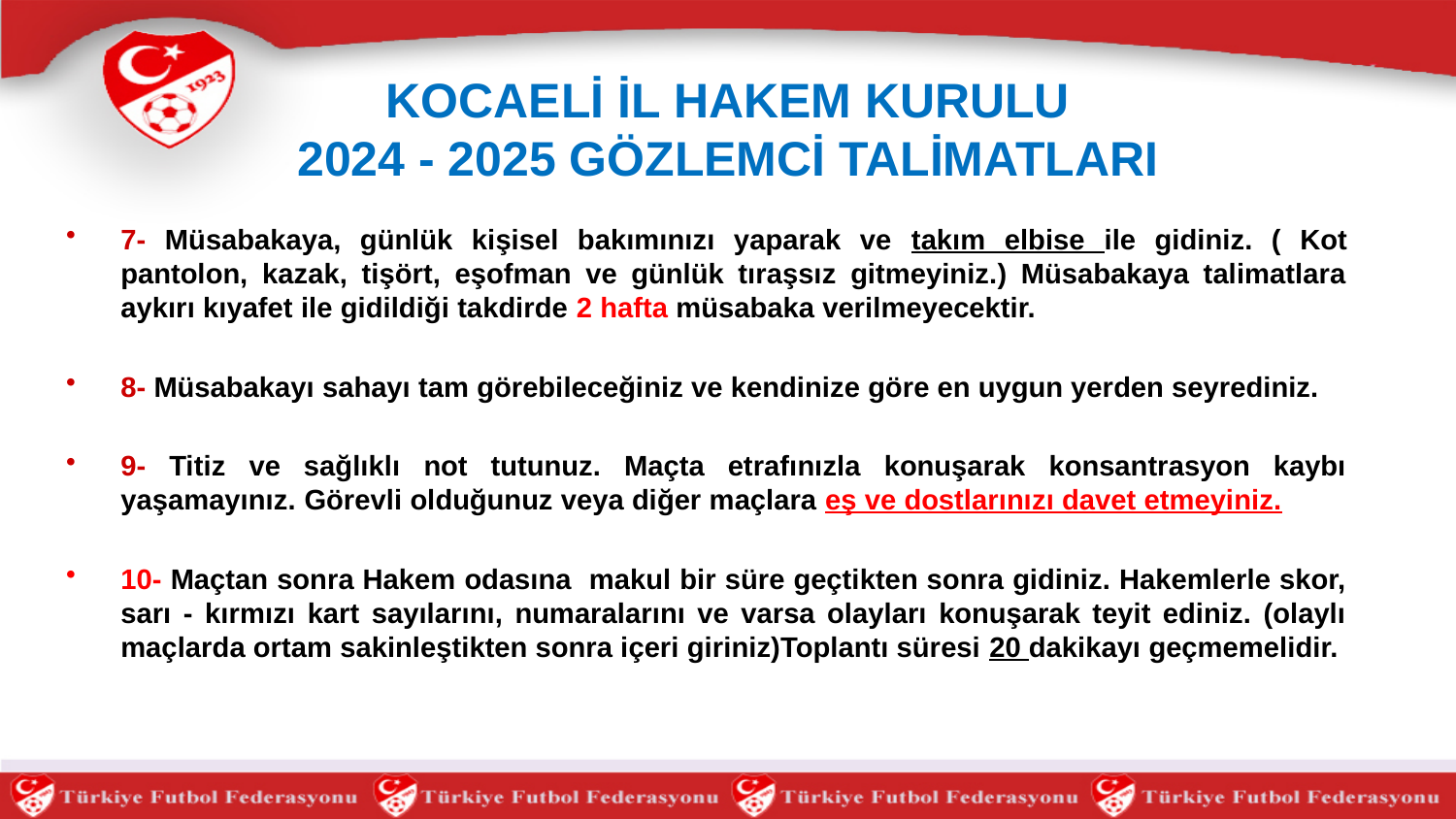

# KOCAELİ İL HAKEM KURULU 2024 - 2025 GÖZLEMCİ TALİMATLARI
7- Müsabakaya, günlük kişisel bakımınızı yaparak ve takım elbise ile gidiniz. ( Kot pantolon, kazak, tişört, eşofman ve günlük tıraşsız gitmeyiniz.) Müsabakaya talimatlara aykırı kıyafet ile gidildiği takdirde 2 hafta müsabaka verilmeyecektir.

8- Müsabakayı sahayı tam görebileceğiniz ve kendinize göre en uygun yerden seyrediniz.

9- Titiz ve sağlıklı not tutunuz. Maçta etrafınızla konuşarak konsantrasyon kaybı yaşamayınız. Görevli olduğunuz veya diğer maçlara eş ve dostlarınızı davet etmeyiniz.

10- Maçtan sonra Hakem odasına  makul bir süre geçtikten sonra gidiniz. Hakemlerle skor, sarı - kırmızı kart sayılarını, numaralarını ve varsa olayları konuşarak teyit ediniz. (olaylı maçlarda ortam sakinleştikten sonra içeri giriniz)Toplantı süresi 20 dakikayı geçmemelidir.